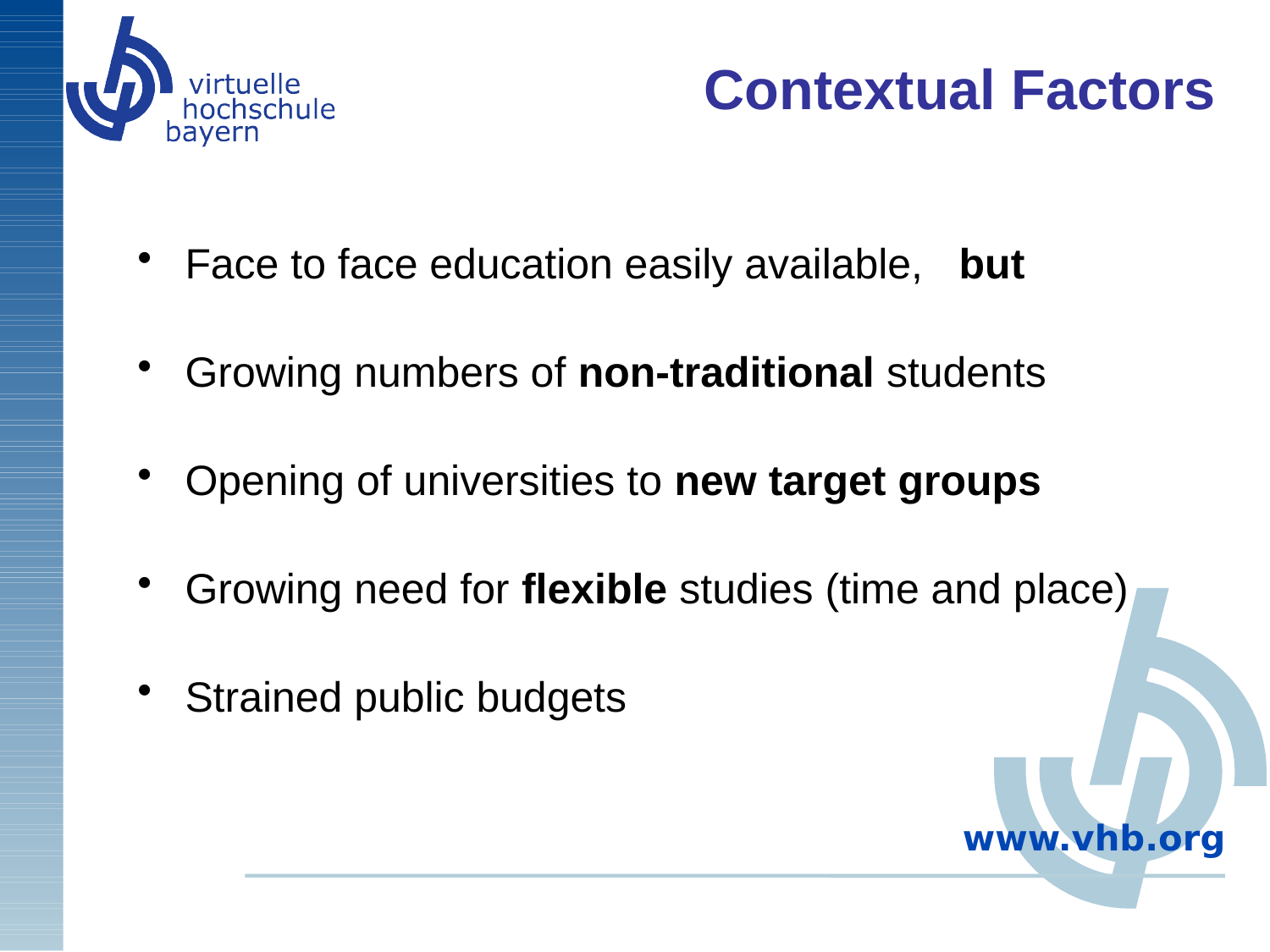

# Contextual Factors
Face to face education easily available,   but

Growing numbers of non-traditional students

Opening of universities to new target groups

Growing need for flexible studies (time and place)

Strained public budgets